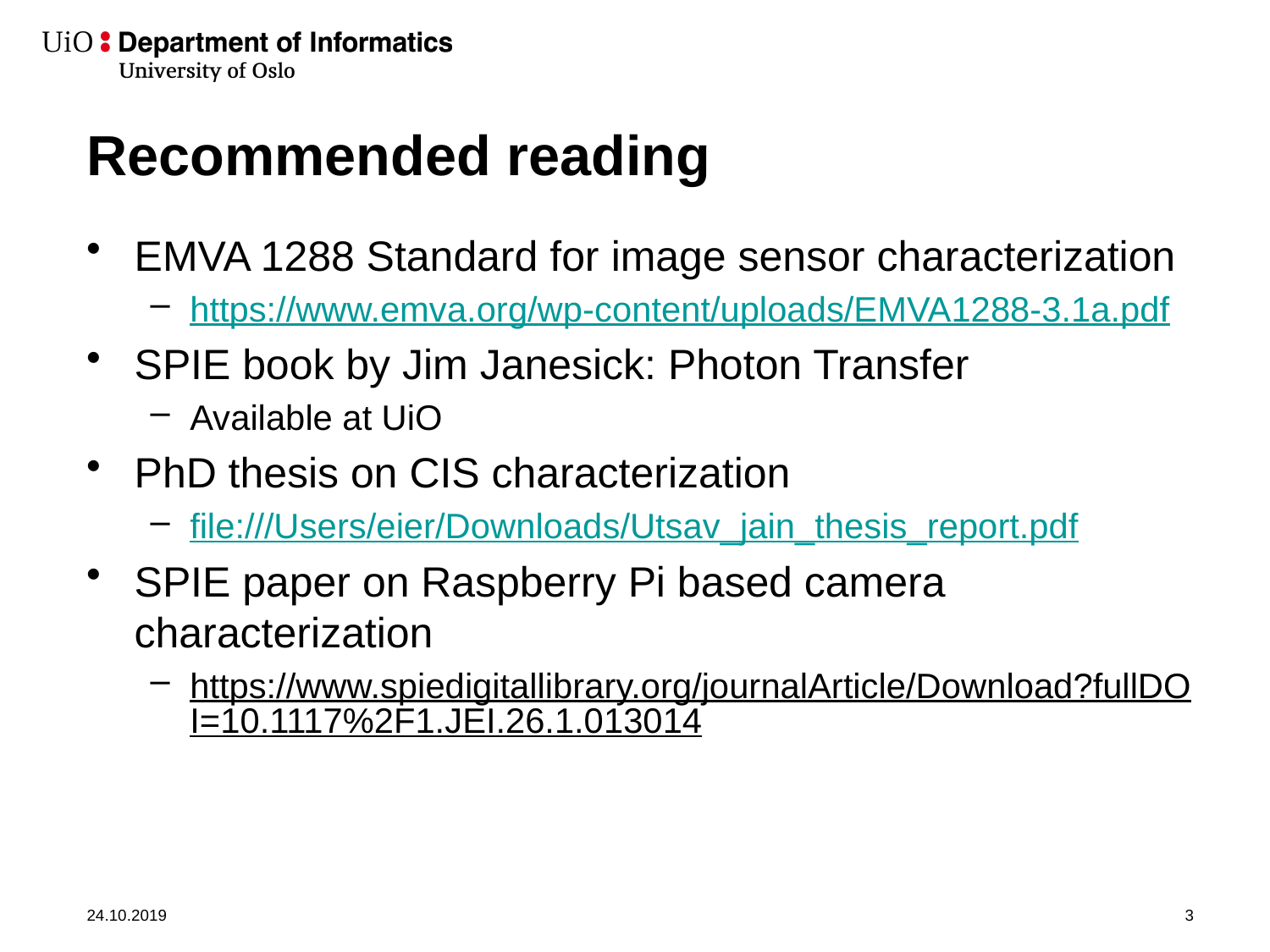

# Recommended reading
EMVA 1288 Standard for image sensor characterization
https://www.emva.org/wp-content/uploads/EMVA1288-3.1a.pdf
SPIE book by Jim Janesick: Photon Transfer
Available at UiO
PhD thesis on CIS characterization
file:///Users/eier/Downloads/Utsav_jain_thesis_report.pdf
SPIE paper on Raspberry Pi based camera characterization
https://www.spiedigitallibrary.org/journalArticle/Download?fullDOI=10.1117%2F1.JEI.26.1.013014
24.10.2019
3